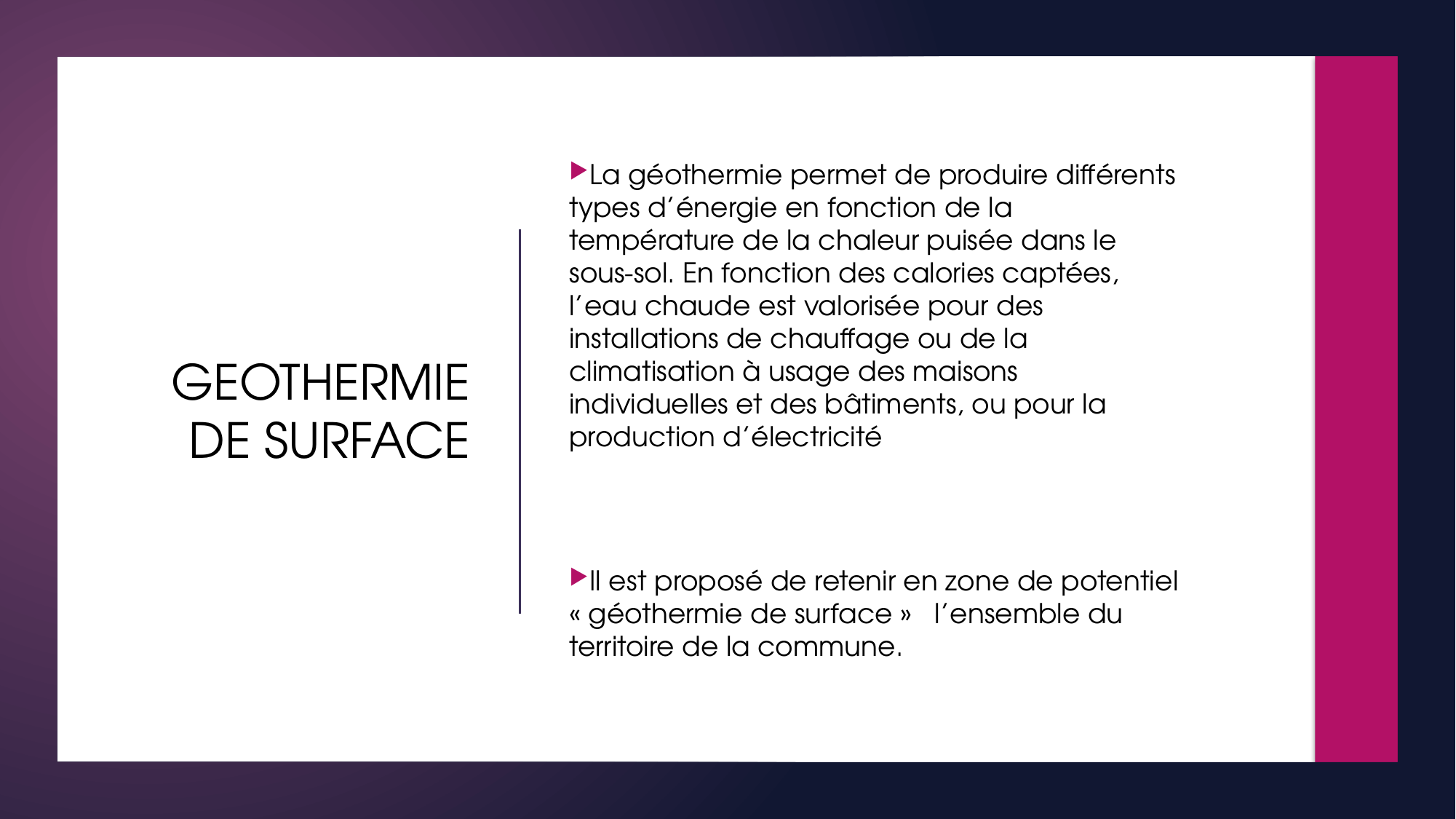

La géothermie permet de produire différents types d’énergie en fonction de la température de la chaleur puisée dans le sous-sol. En fonction des calories captées, l’eau chaude est valorisée pour des installations de chauffage ou de la climatisation à usage des maisons individuelles et des bâtiments, ou pour la production d’électricité

Il est proposé de retenir en zone de potentiel « géothermie de surface »   l’ensemble du territoire de la commune.
# GEOTHERMIE DE SURFACE